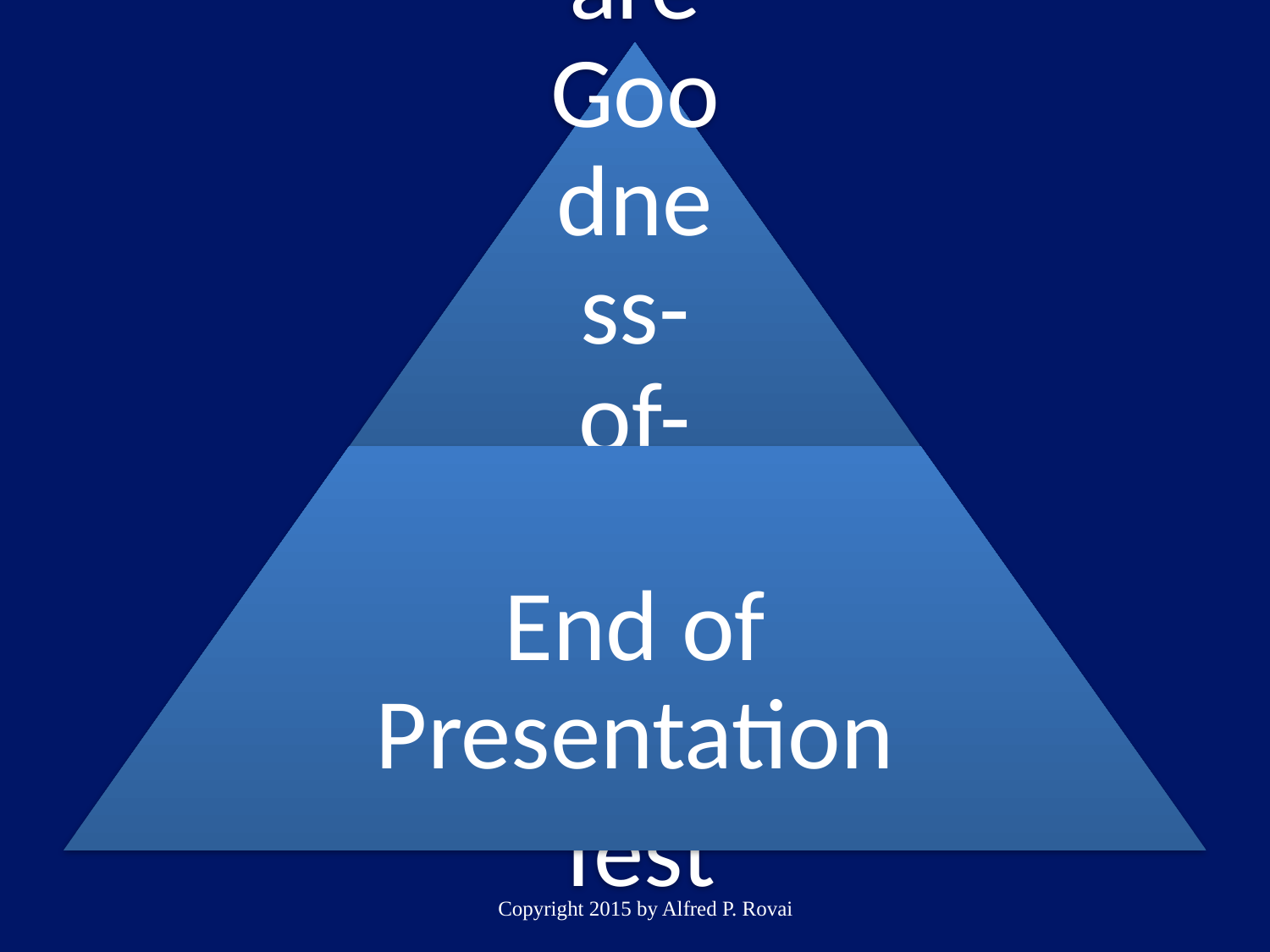

Chi-Square Goodness-of-Fit Testt-Test
End of Presentation
Copyright 2015 by Alfred P. Rovai